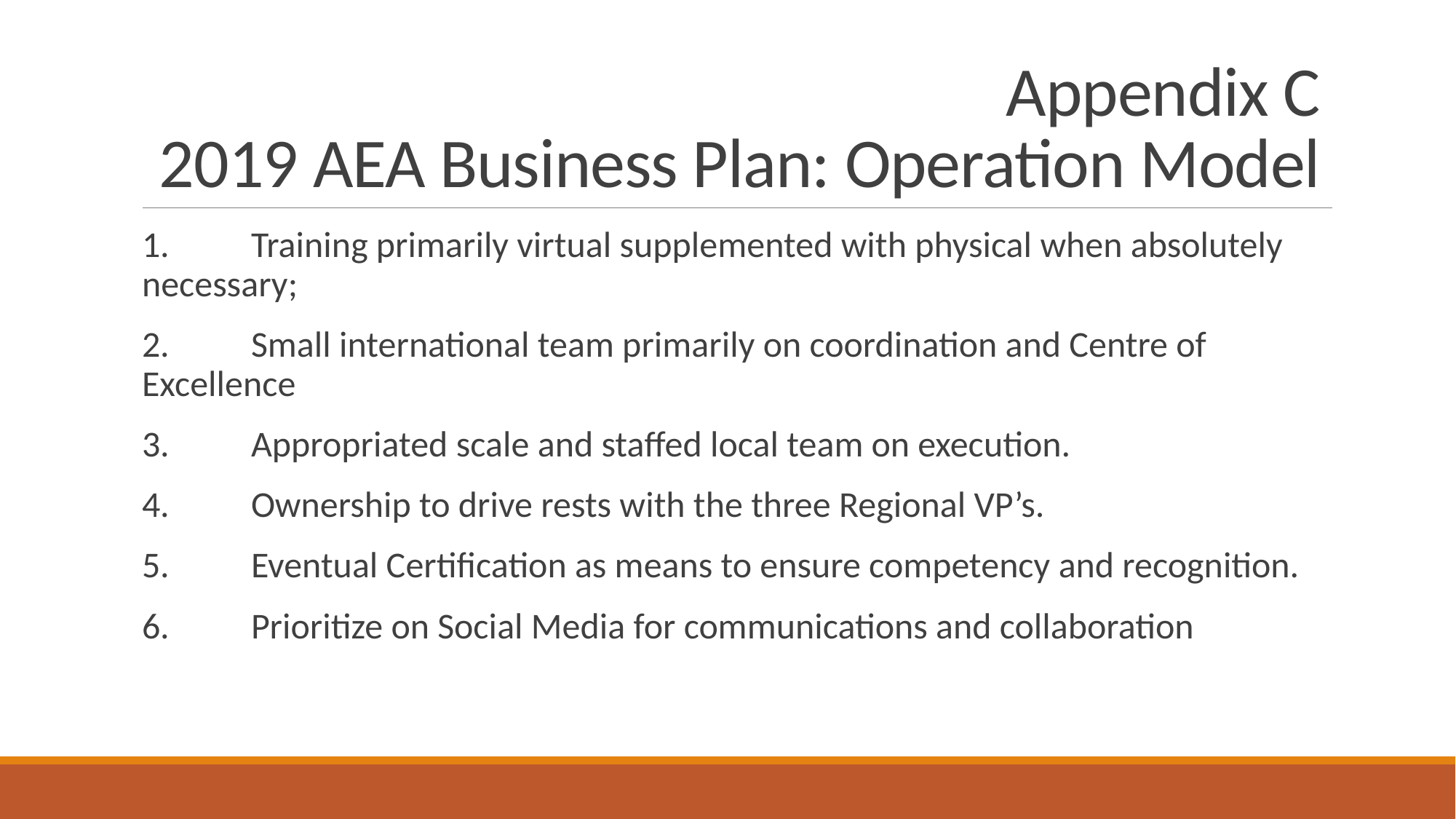

# Appendix C 2019 AEA Business Plan: Operation Model
1.	Training primarily virtual supplemented with physical when absolutely necessary;
2.	Small international team primarily on coordination and Centre of 	Excellence
3.	Appropriated scale and staffed local team on execution.
4.	Ownership to drive rests with the three Regional VP’s.
5.	Eventual Certification as means to ensure competency and recognition.
6.	Prioritize on Social Media for communications and collaboration